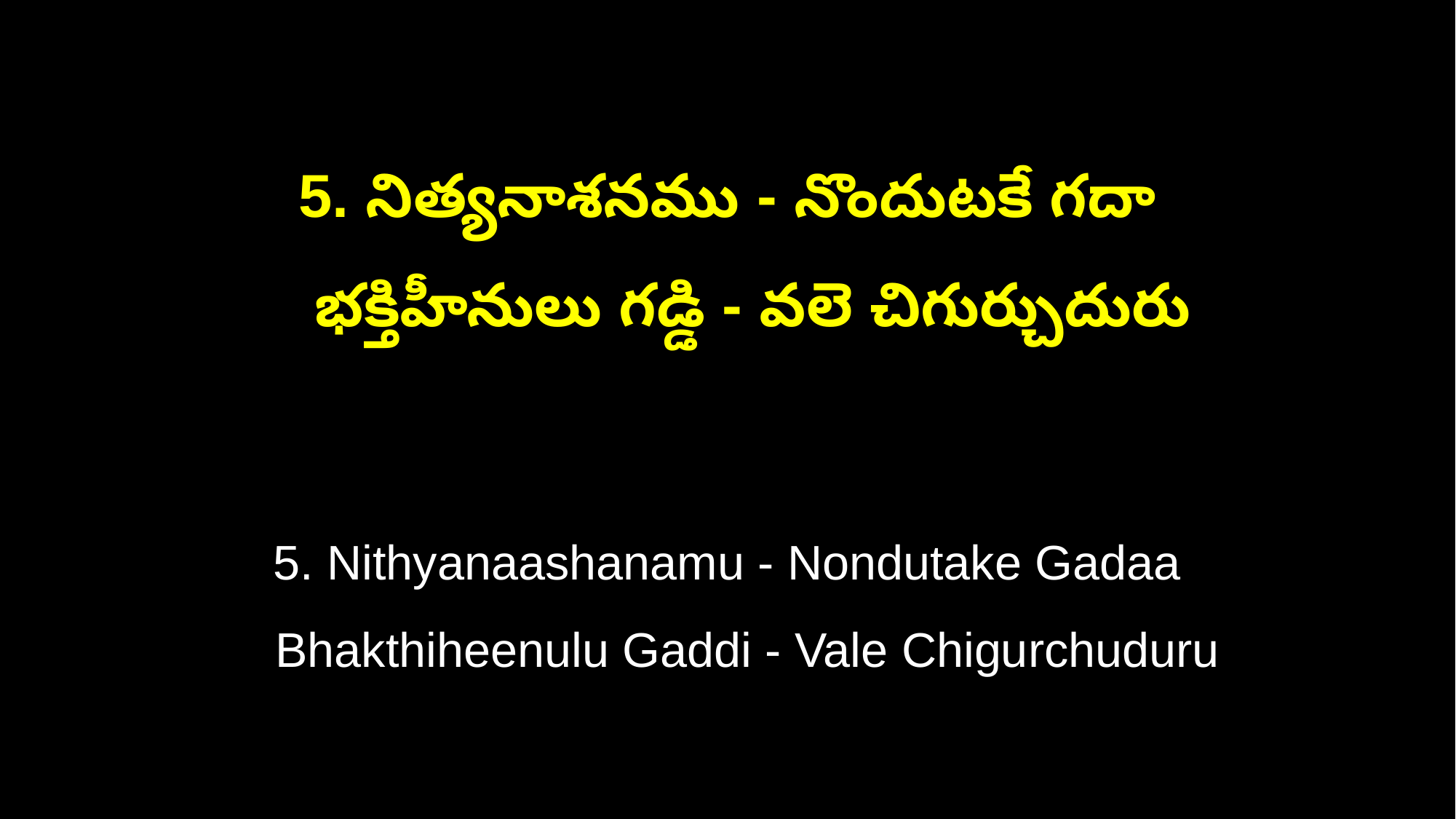

5. నిత్యనాశనము - నొందుటకే గదా
   భక్తిహీనులు గడ్డి - వలె చిగుర్చుదురు
5. Nithyanaashanamu - Nondutake Gadaa
   Bhakthiheenulu Gaddi - Vale Chigurchuduru